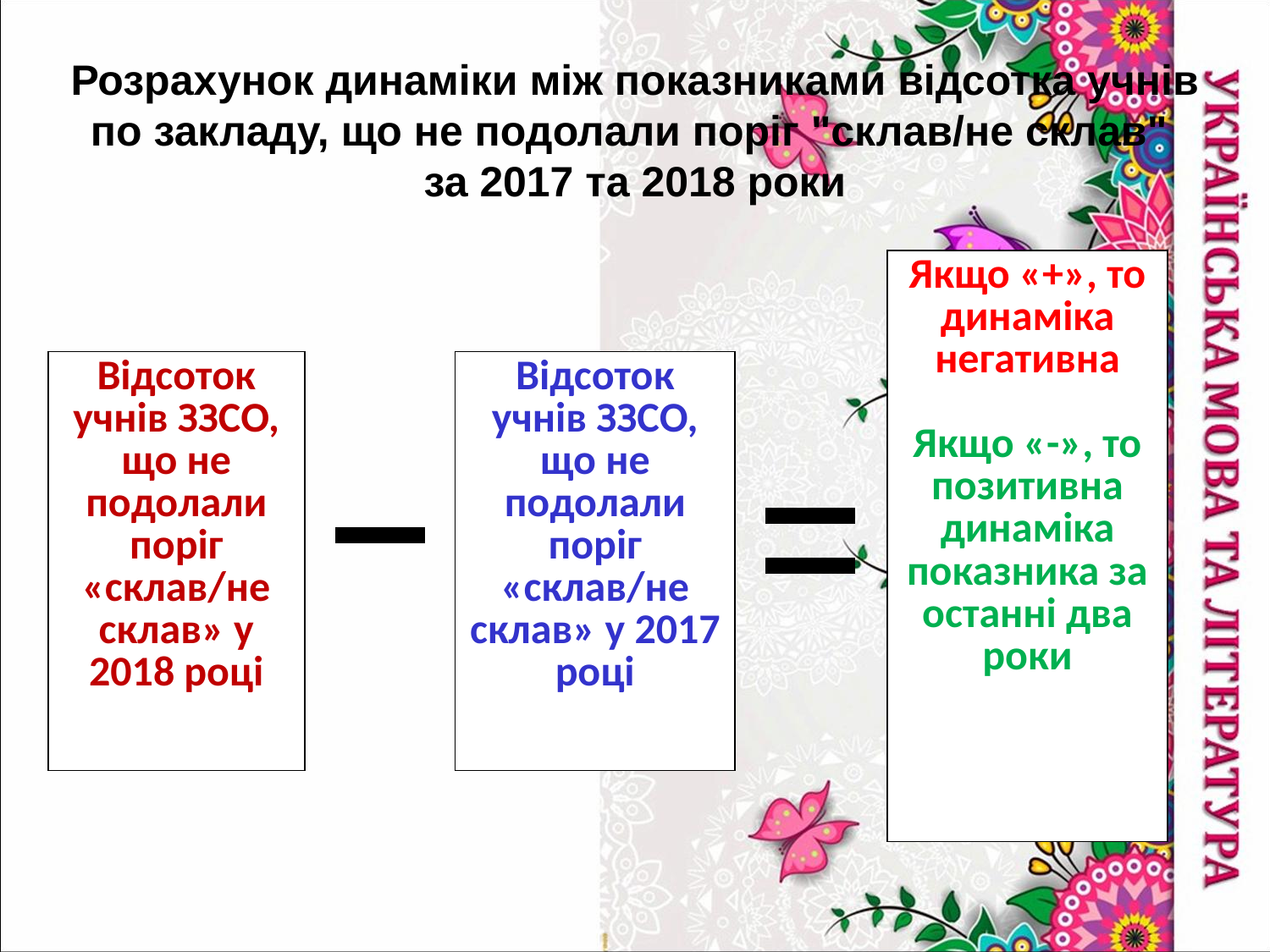

Розрахунок динаміки між показниками відсотка учнів по закладу, що не подолали поріг "склав/не склав"
за 2017 та 2018 роки
| Якщо «+», то динаміка негативна Якщо «-», то позитивна динаміка показника за останні два роки |
| --- |
| Відсоток учнів ЗЗСО, що не подолали поріг «склав/не склав» у 2018 році |
| --- |
| Відсоток учнів ЗЗСО, що не подолали поріг «склав/не склав» у 2017 році |
| --- |